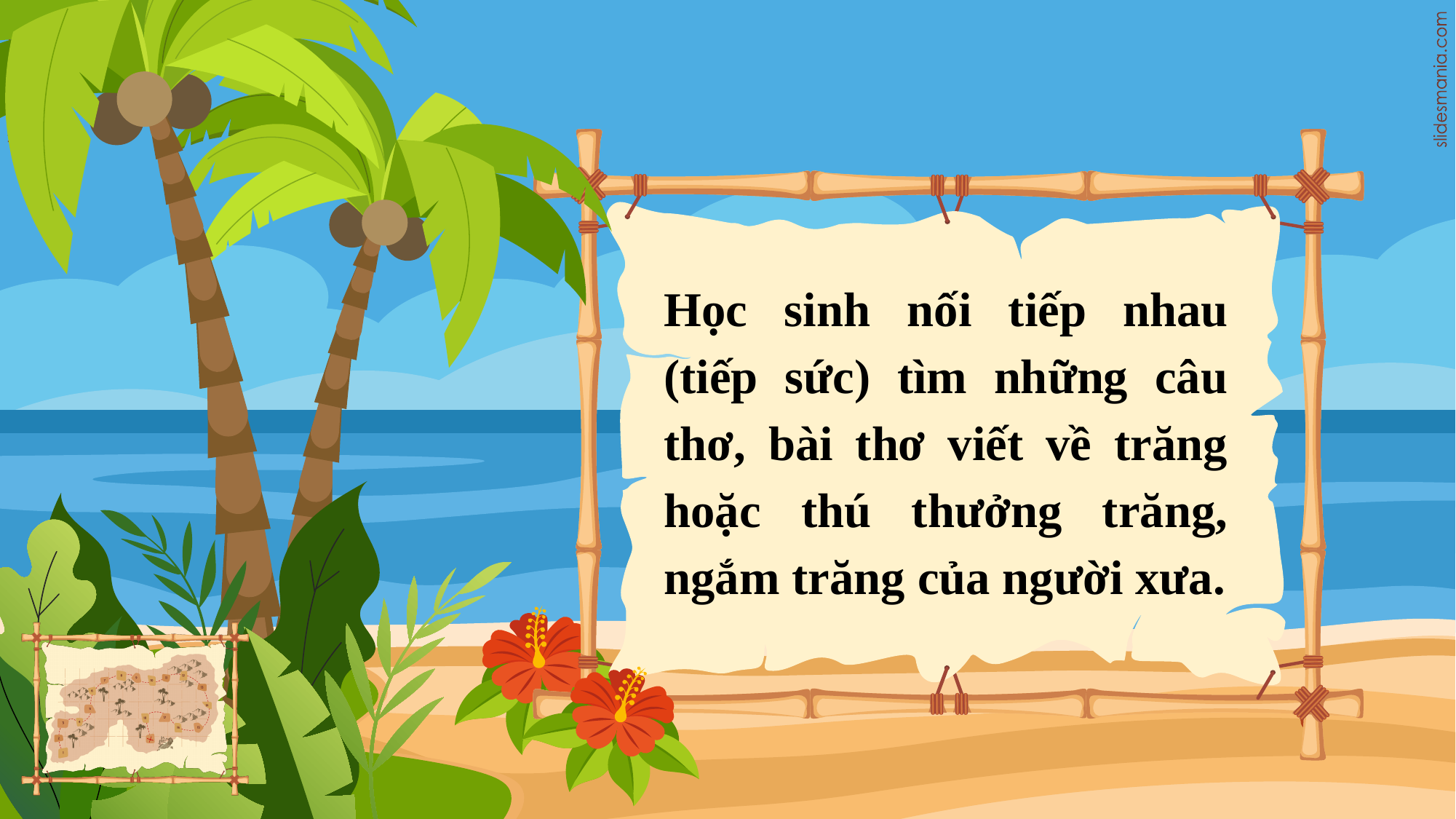

Học sinh nối tiếp nhau (tiếp sức) tìm những câu thơ, bài thơ viết về trăng hoặc thú thưởng trăng, ngắm trăng của người xưa.